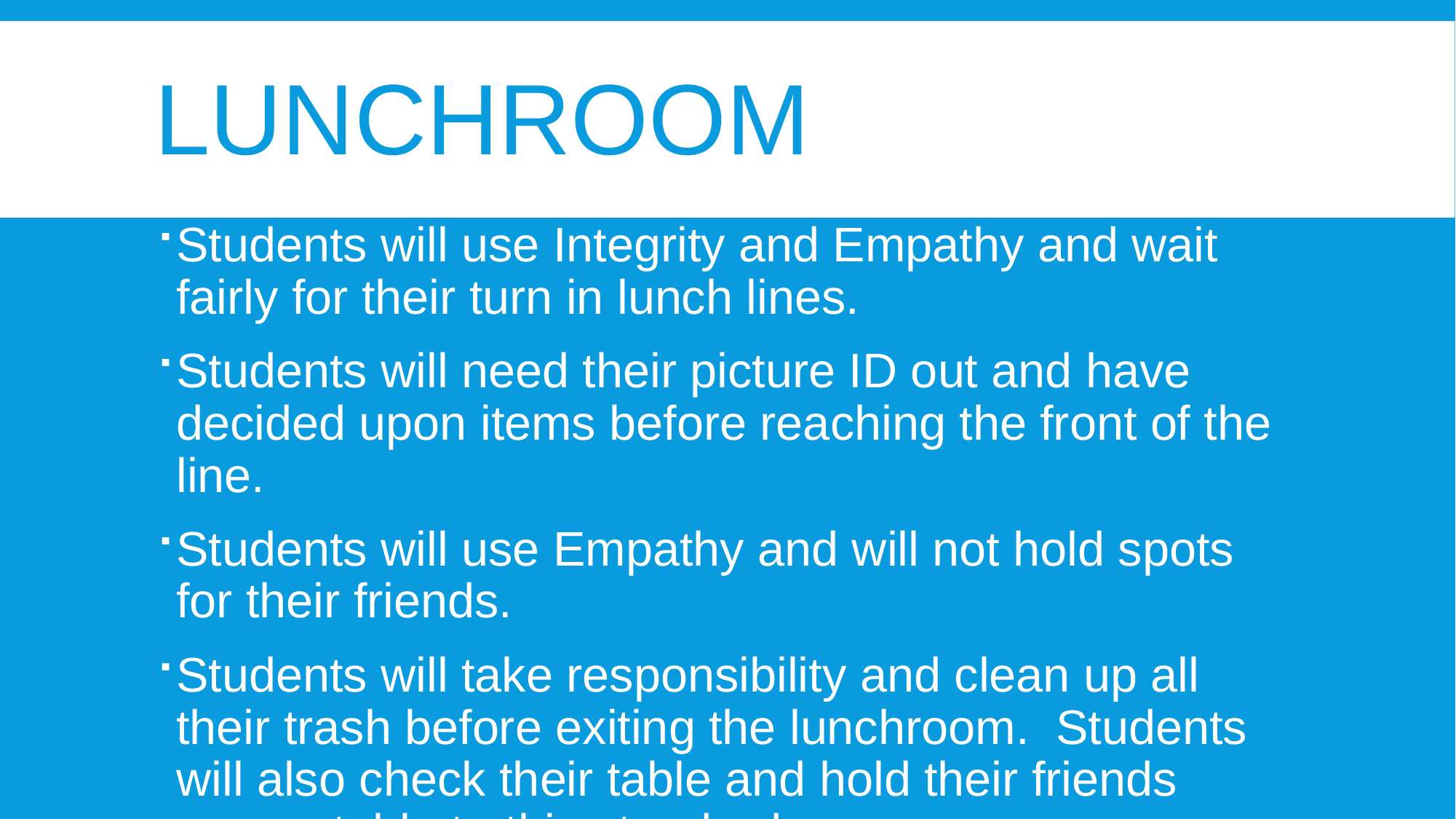

# Lunchroom
Students will use Integrity and Empathy and wait fairly for their turn in lunch lines.
Students will need their picture ID out and have decided upon items before reaching the front of the line.
Students will use Empathy and will not hold spots for their friends.
Students will take responsibility and clean up all their trash before exiting the lunchroom.  Students will also check their table and hold their friends accountable to this standard.